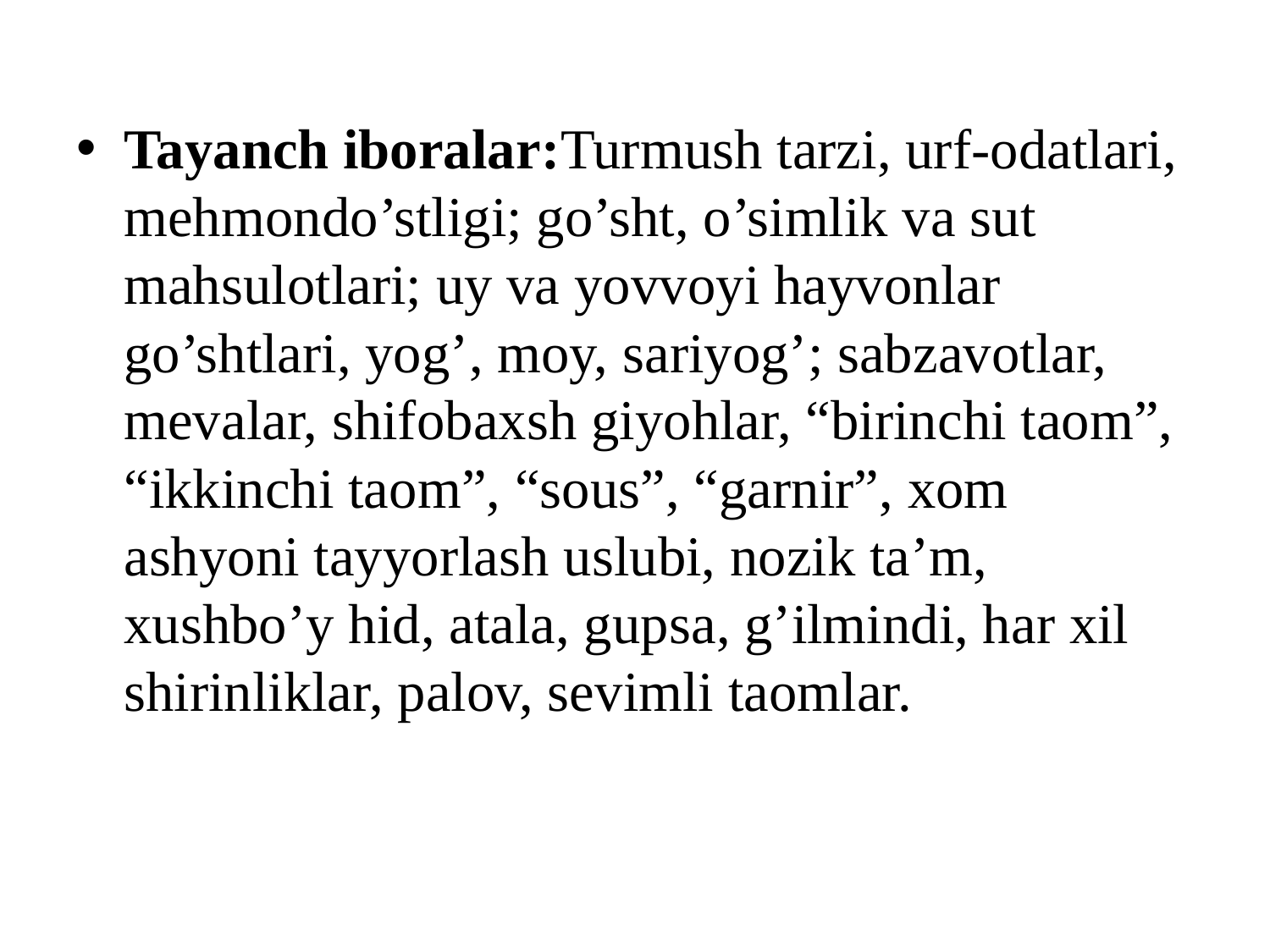

#
Tayanch iboralar:Turmush tarzi, urf-odatlari, mehmondo’stligi; go’sht, o’simlik va sut mahsulotlari; uy va yovvoyi hayvonlar go’shtlari, yog’, moy, sariyog’; sabzavotlar, mevalar, shifobaxsh giyohlar, “birinchi taom”, “ikkinchi taom”, “sous”, “garnir”, xom ashyoni tayyorlash uslubi, nozik ta’m, xushbo’y hid, atala, gupsa, g’ilmindi, har xil shirinliklar, palov, sevimli taomlar.